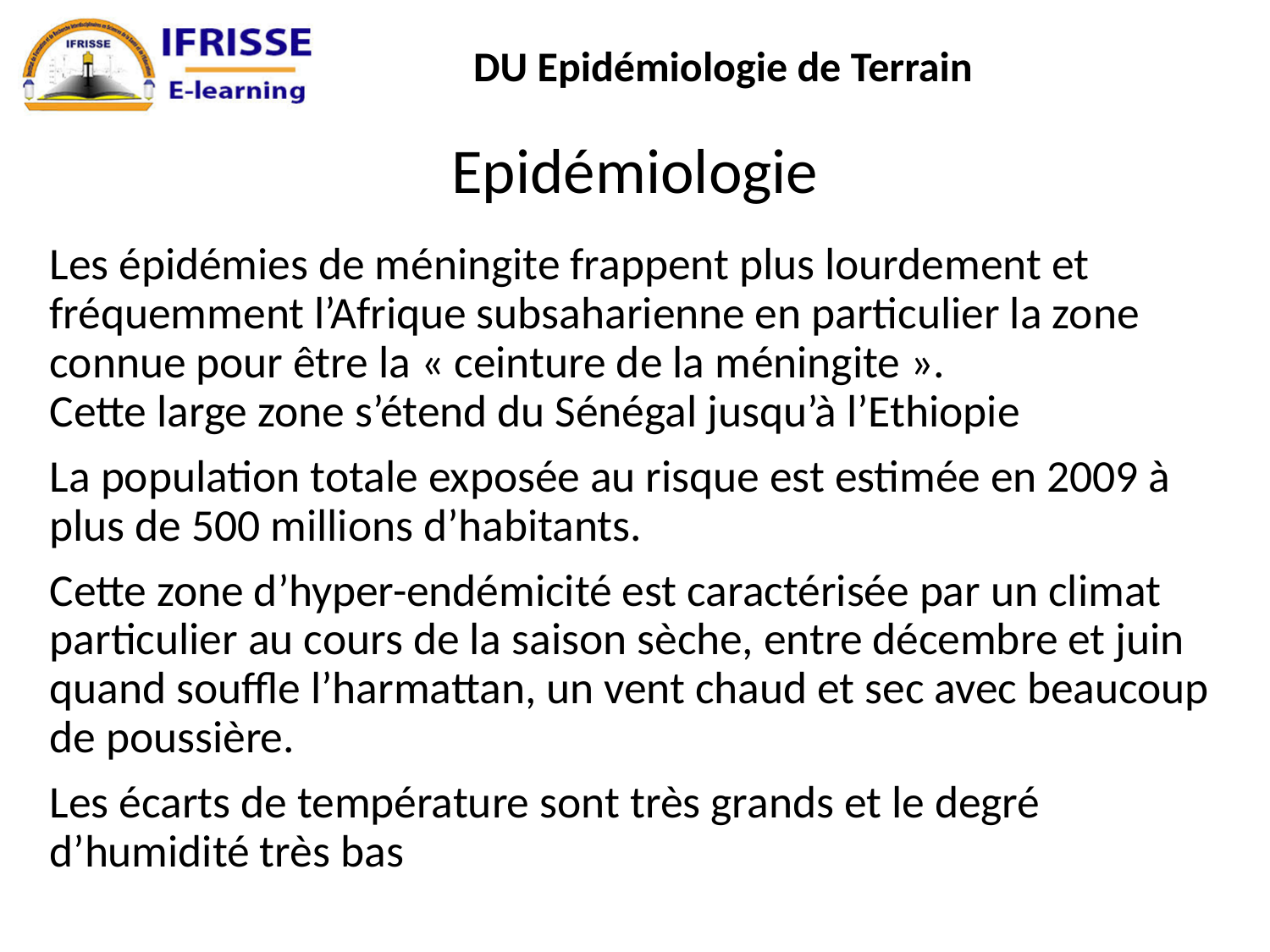

# Epidémiologie
Les épidémies de méningite frappent plus lourdement et fréquemment l’Afrique subsaharienne en particulier la zone connue pour être la « ceinture de la méningite ».
Cette large zone s’étend du Sénégal jusqu’à l’Ethiopie
La population totale exposée au risque est estimée en 2009 à plus de 500 millions d’habitants.
Cette zone d’hyper-endémicité est caractérisée par un climat particulier au cours de la saison sèche, entre décembre et juin quand souffle l’harmattan, un vent chaud et sec avec beaucoup de poussière.
Les écarts de température sont très grands et le degré d’humidité très bas